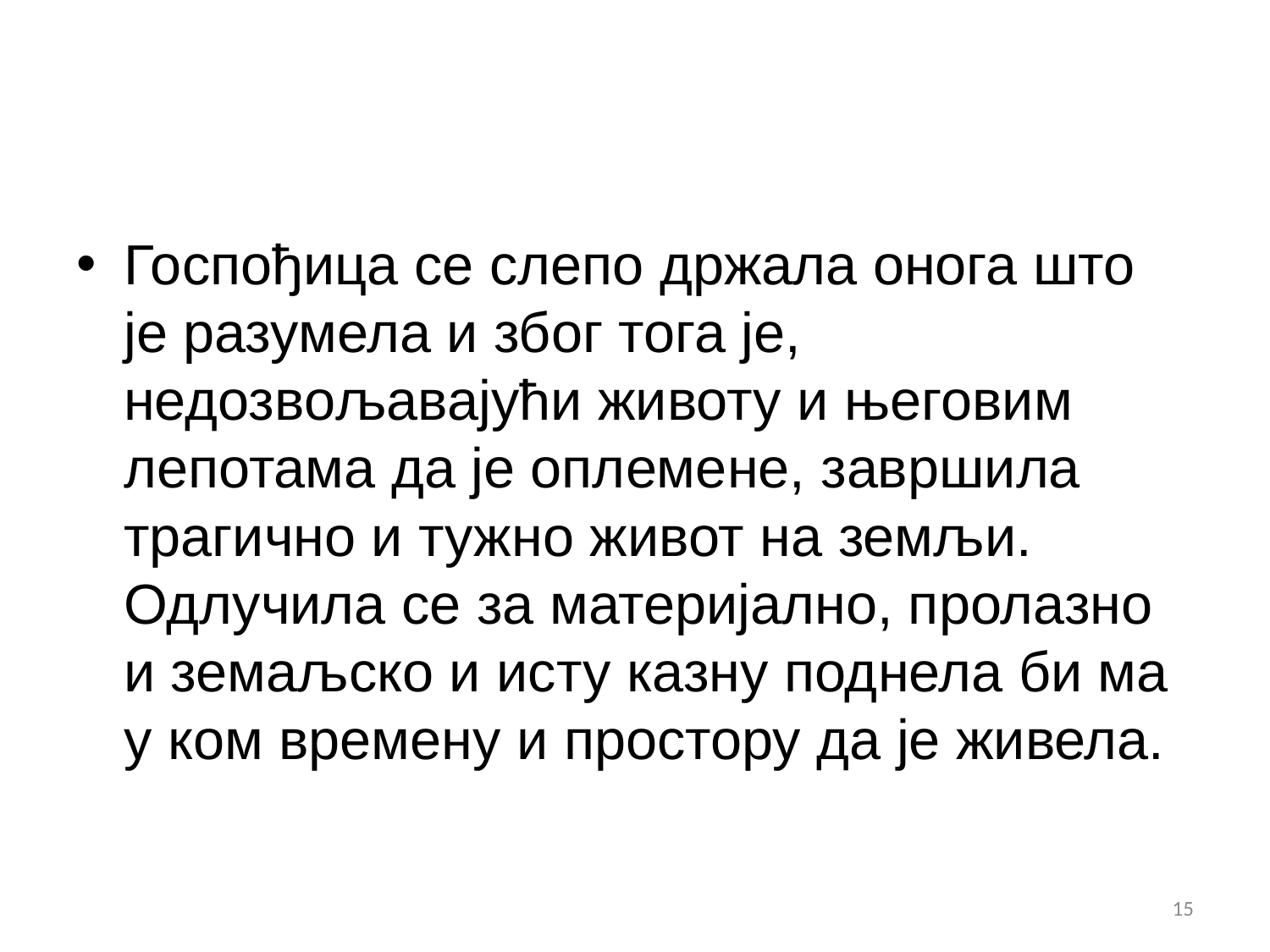

#
Госпођица се слепо држала онога што је разумела и због тога је, недозвољавајући животу и његовим лепотама да је оплемене, завршила трагично и тужно живот на земљи. Одлучила се за материјално, пролазно и земаљско и исту казну поднела би ма у ком времену и простору да је живела.

15